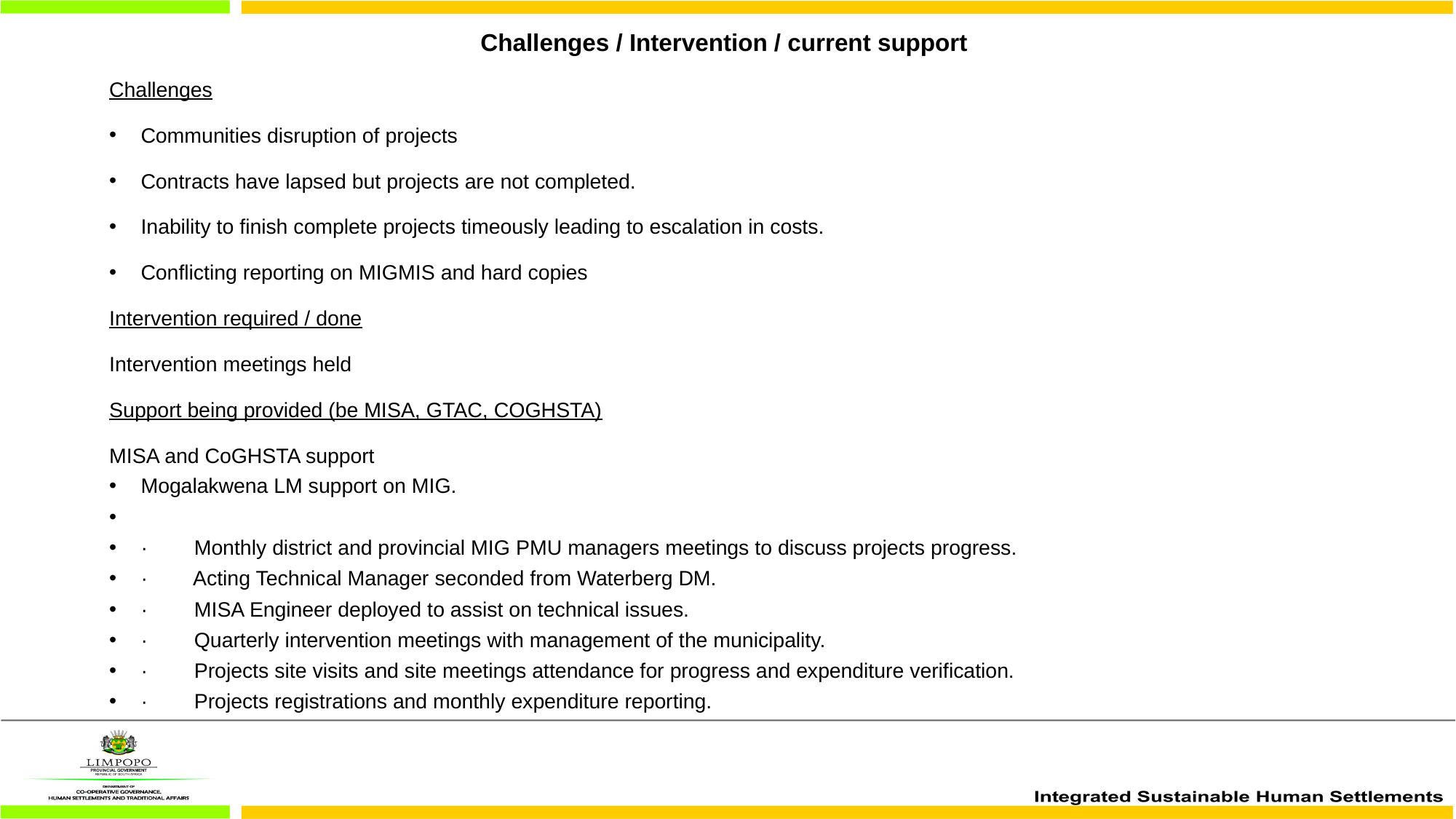

# Challenges / Intervention / current support
Challenges
Communities disruption of projects
Contracts have lapsed but projects are not completed.
Inability to finish complete projects timeously leading to escalation in costs.
Conflicting reporting on MIGMIS and hard copies
Intervention required / done
Intervention meetings held
Support being provided (be MISA, GTAC, COGHSTA)
MISA and CoGHSTA support
Mogalakwena LM support on MIG.

·        Monthly district and provincial MIG PMU managers meetings to discuss projects progress.
·        Acting Technical Manager seconded from Waterberg DM.
·        MISA Engineer deployed to assist on technical issues.
·        Quarterly intervention meetings with management of the municipality.
·        Projects site visits and site meetings attendance for progress and expenditure verification.
·        Projects registrations and monthly expenditure reporting.